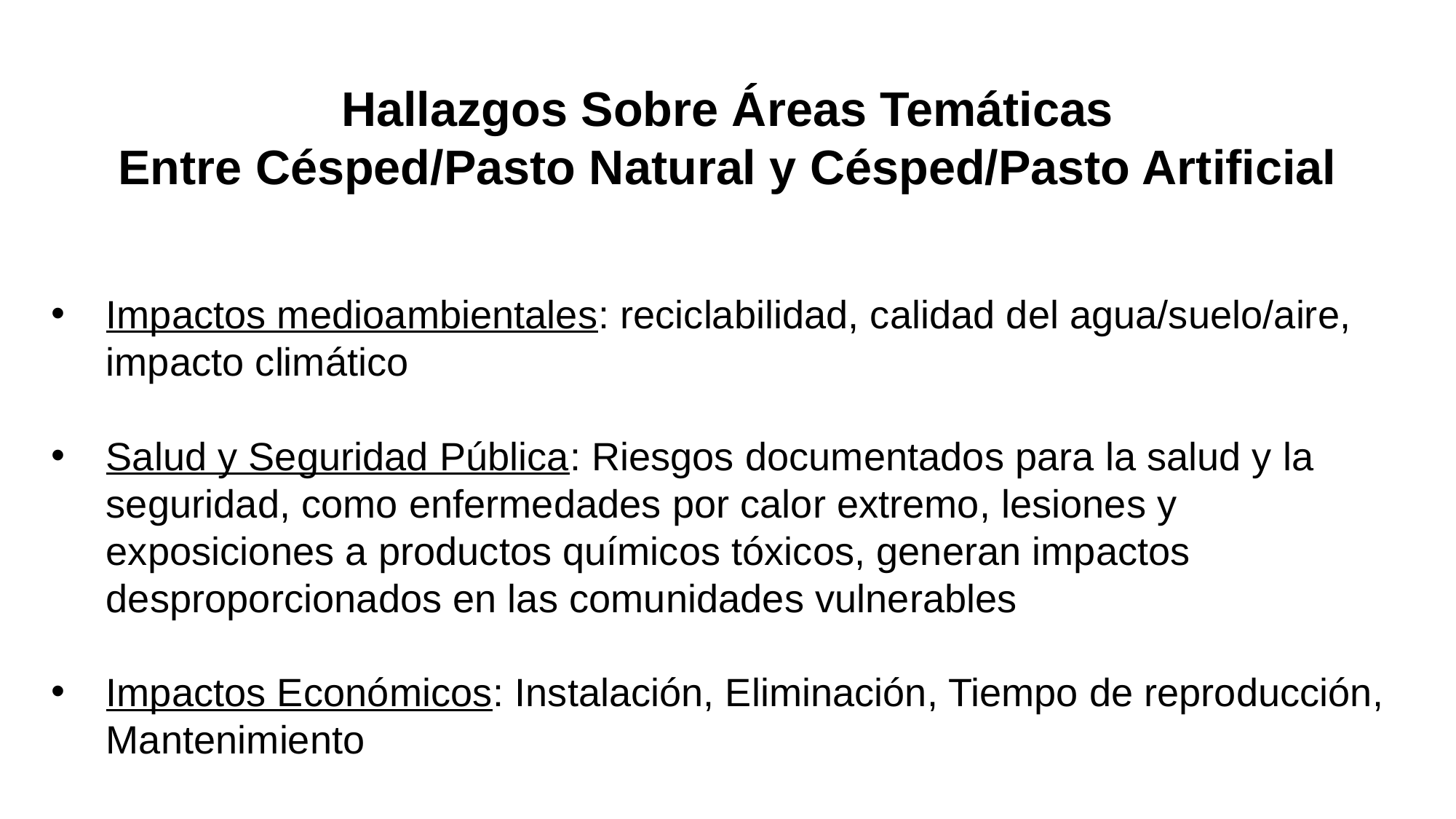

Hallazgos Sobre Áreas Temáticas
Entre Césped/Pasto Natural y Césped/Pasto Artificial

Impactos medioambientales: reciclabilidad, calidad del agua/suelo/aire, impacto climático

Salud y Seguridad Pública: Riesgos documentados para la salud y la seguridad, como enfermedades por calor extremo, lesiones y exposiciones a productos químicos tóxicos, generan impactos desproporcionados en las comunidades vulnerables

Impactos Económicos: Instalación, Eliminación, Tiempo de reproducción, Mantenimiento